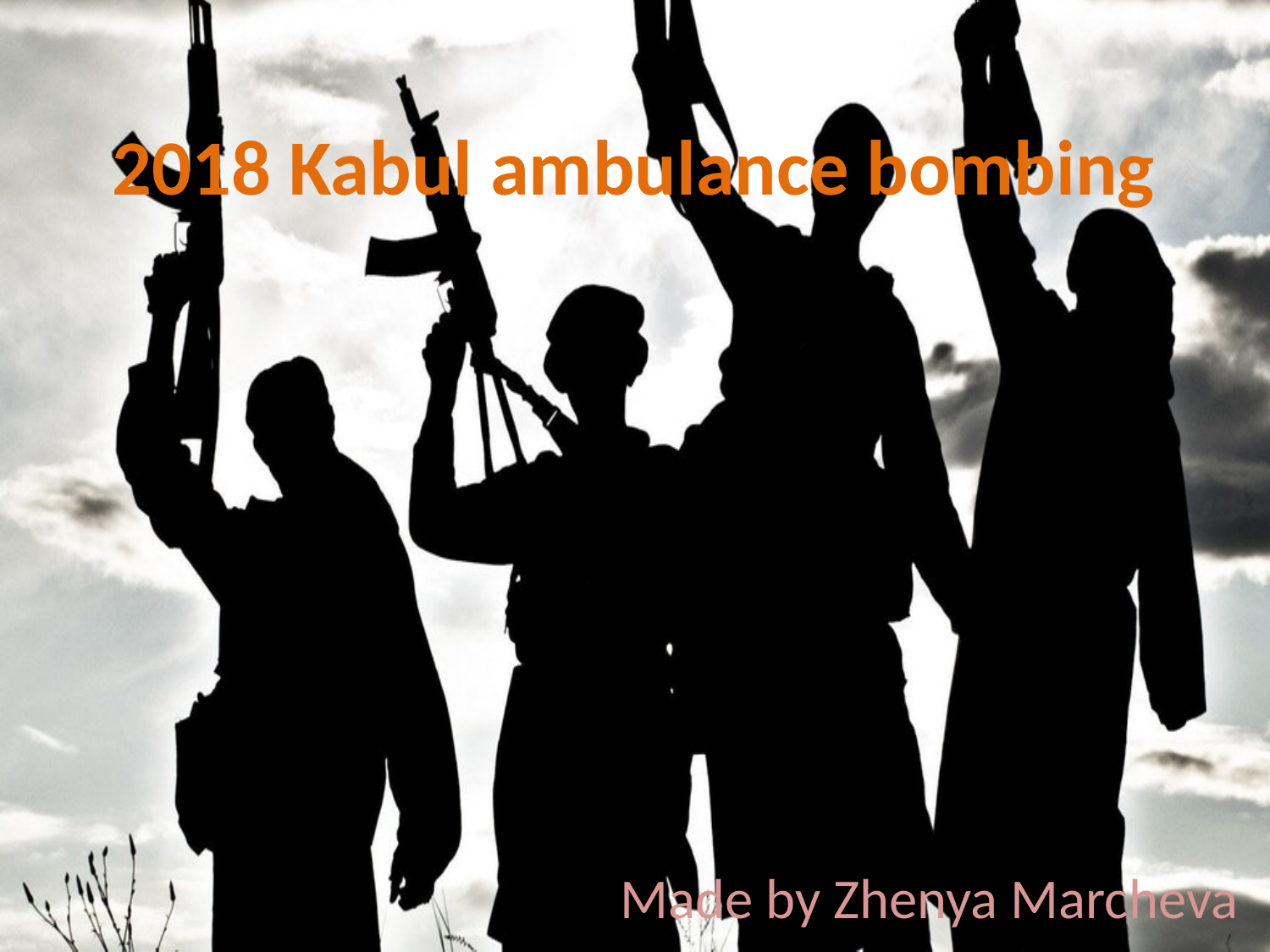

# 2018 Kabul ambulance bombing
Made by Zhenya Marcheva